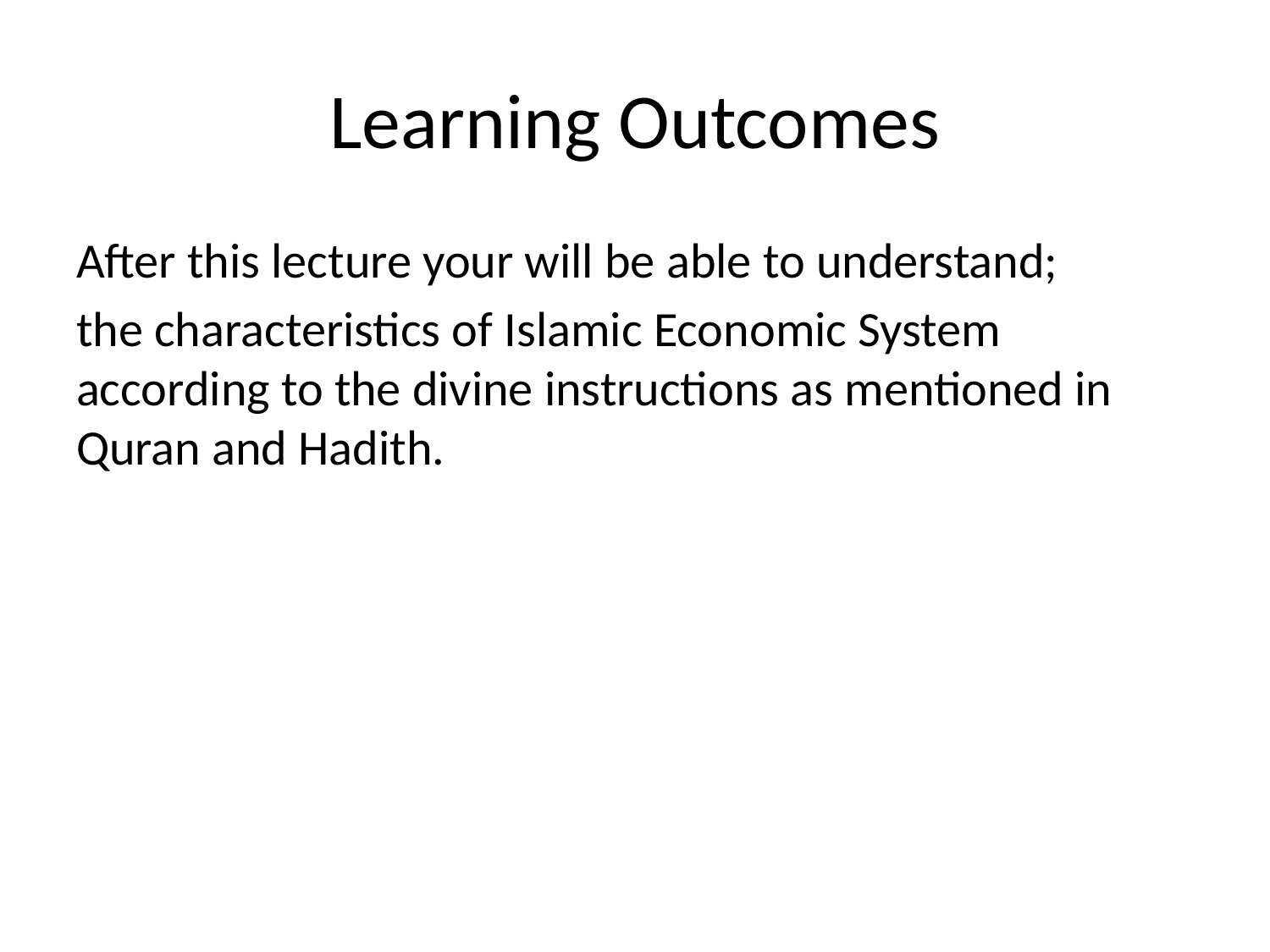

# Learning Outcomes
After this lecture your will be able to understand;
the characteristics of Islamic Economic System according to the divine instructions as mentioned in Quran and Hadith.